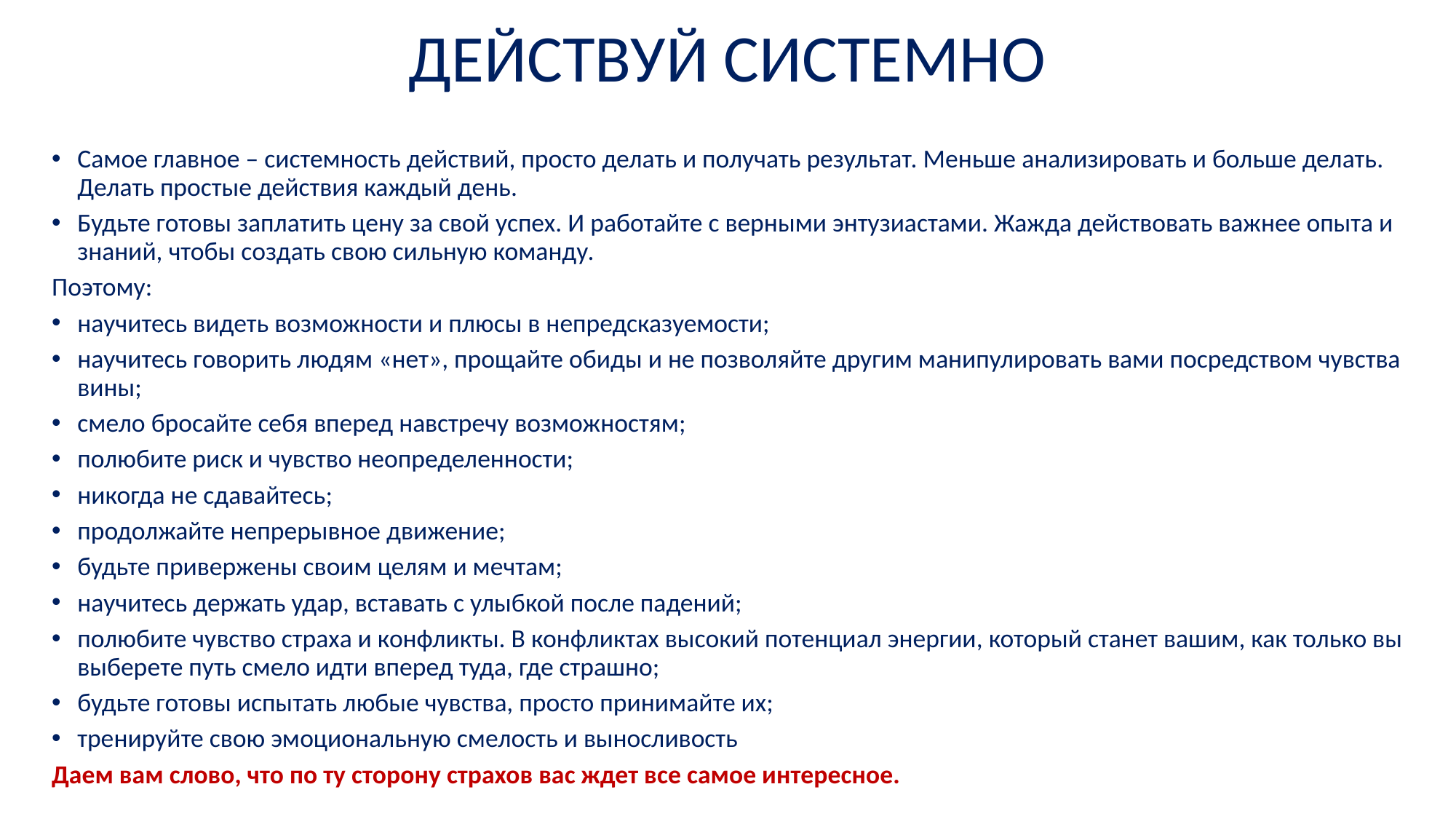

# ДЕЙСТВУЙ СИСТЕМНО

Самое главное – системность действий, просто делать и получать результат. Меньше анализировать и больше делать. Делать простые действия каждый день.
Будьте готовы заплатить цену за свой успех. И работайте с верными энтузиастами. Жажда действовать важнее опыта и знаний, чтобы создать свою сильную команду.
Поэтому:
научитесь видеть возможности и плюсы в непредсказуемости;
научитесь говорить людям «нет», прощайте обиды и не позволяйте другим манипулировать вами посредством чувства вины;
смело бросайте себя вперед навстречу возможностям;
полюбите риск и чувство неопределенности;
никогда не сдавайтесь;
продолжайте непрерывное движение;
будьте привержены своим целям и мечтам;
научитесь держать удар, вставать с улыбкой после падений;
полюбите чувство страха и конфликты. В конфликтах высокий потенциал энергии, который станет вашим, как только вы выберете путь смело идти вперед туда, где страшно;
будьте готовы испытать любые чувства, просто принимайте их;
тренируйте свою эмоциональную смелость и выносливость
Даем вам слово, что по ту сторону страхов вас ждет все самое интересное.